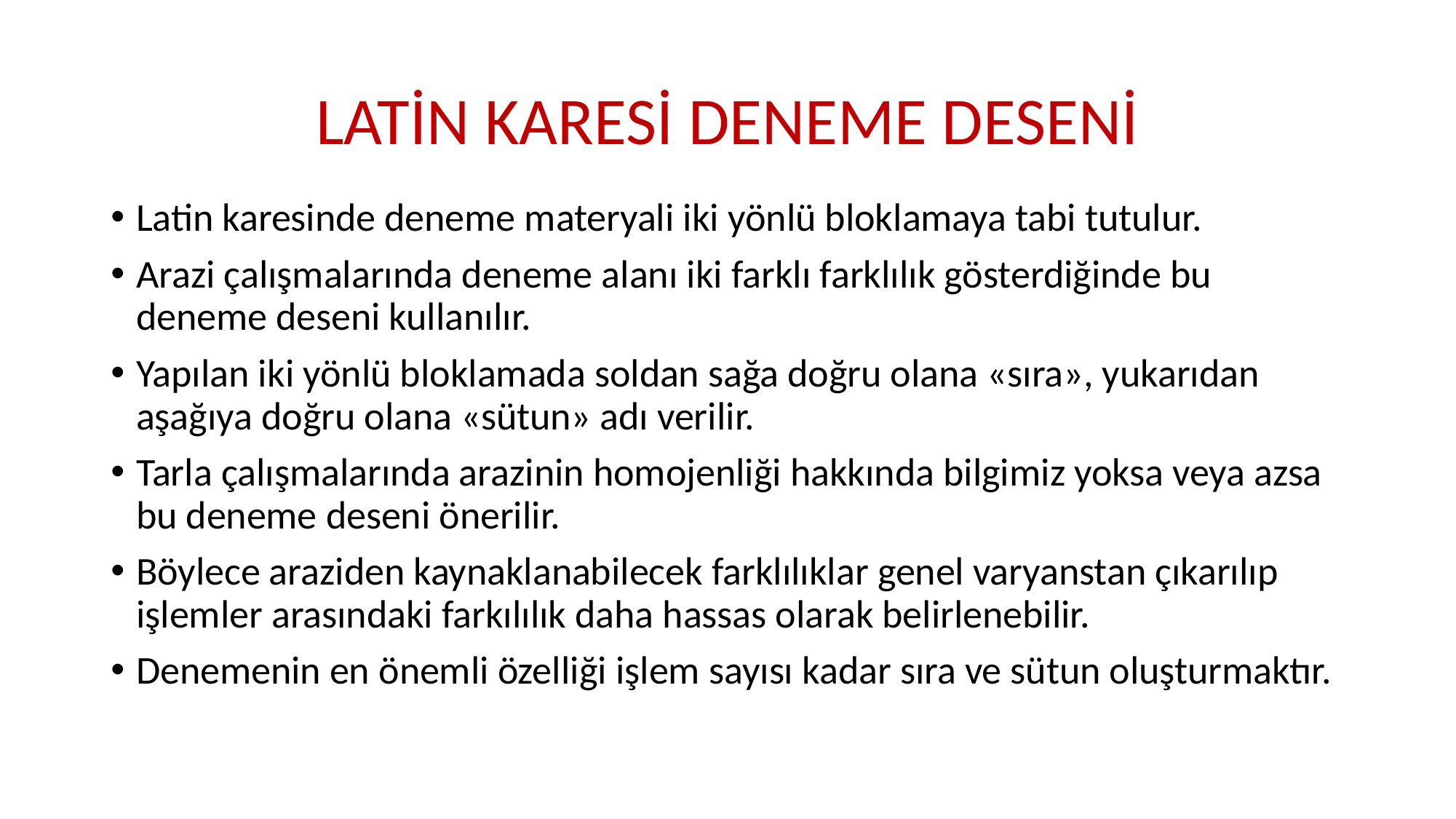

# LATİN KARESİ DENEME DESENİ
Latin karesinde deneme materyali iki yönlü bloklamaya tabi tutulur.
Arazi çalışmalarında deneme alanı iki farklı farklılık gösterdiğinde bu deneme deseni kullanılır.
Yapılan iki yönlü bloklamada soldan sağa doğru olana «sıra», yukarıdan aşağıya doğru olana «sütun» adı verilir.
Tarla çalışmalarında arazinin homojenliği hakkında bilgimiz yoksa veya azsa bu deneme deseni önerilir.
Böylece araziden kaynaklanabilecek farklılıklar genel varyanstan çıkarılıp işlemler arasındaki farkılılık daha hassas olarak belirlenebilir.
Denemenin en önemli özelliği işlem sayısı kadar sıra ve sütun oluşturmaktır.